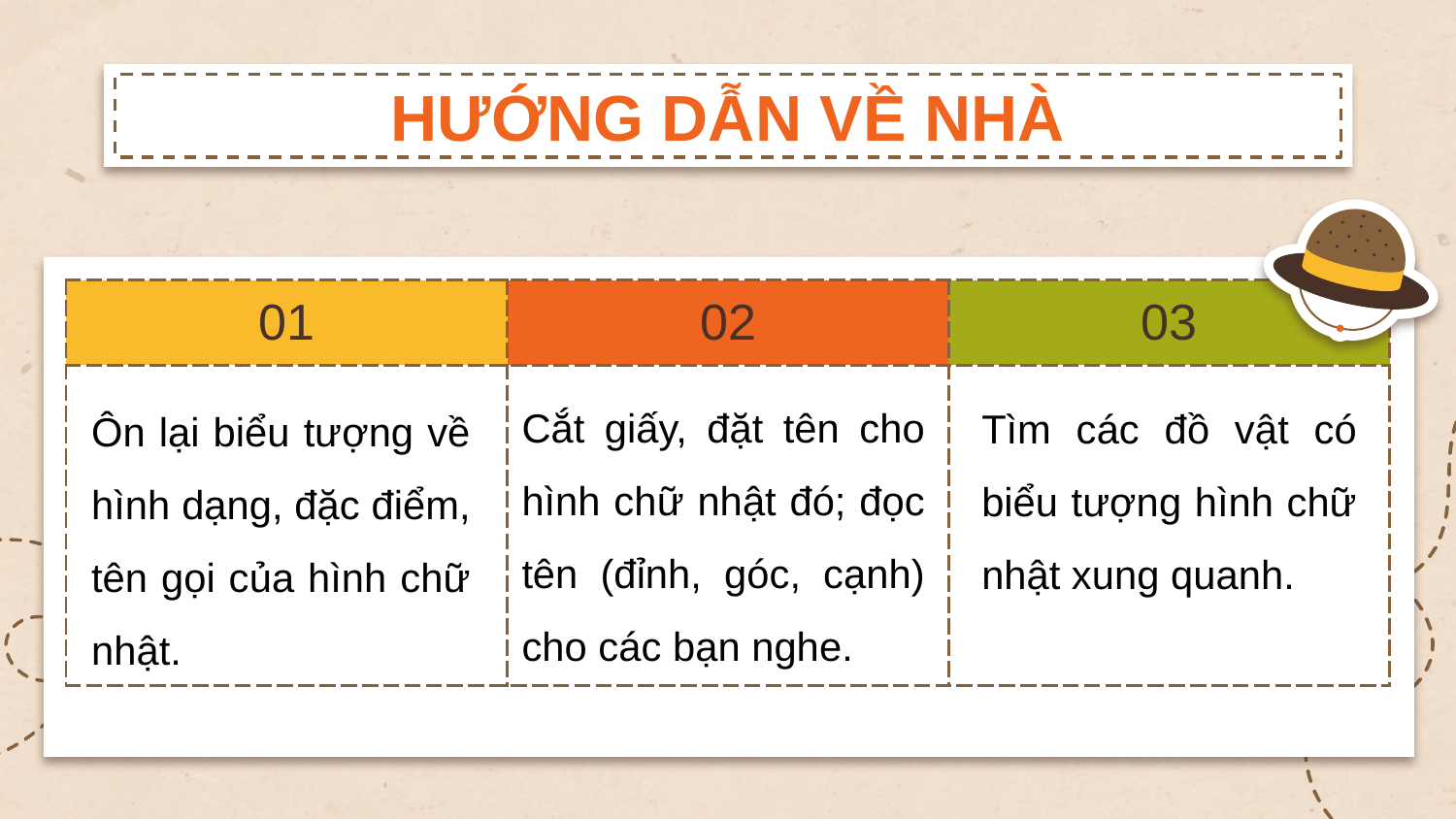

# HƯỚNG DẪN VỀ NHÀ

| 01 | 02 | 03 |
| --- | --- | --- |
|  |  |  |
Cắt giấy, đặt tên cho hình chữ nhật đó; đọc tên (đỉnh, góc, cạnh) cho các bạn nghe.
Tìm các đồ vật có biểu tượng hình chữ nhật xung quanh.
Ôn lại biểu tượng về hình dạng, đặc điểm, tên gọi của hình chữ nhật.